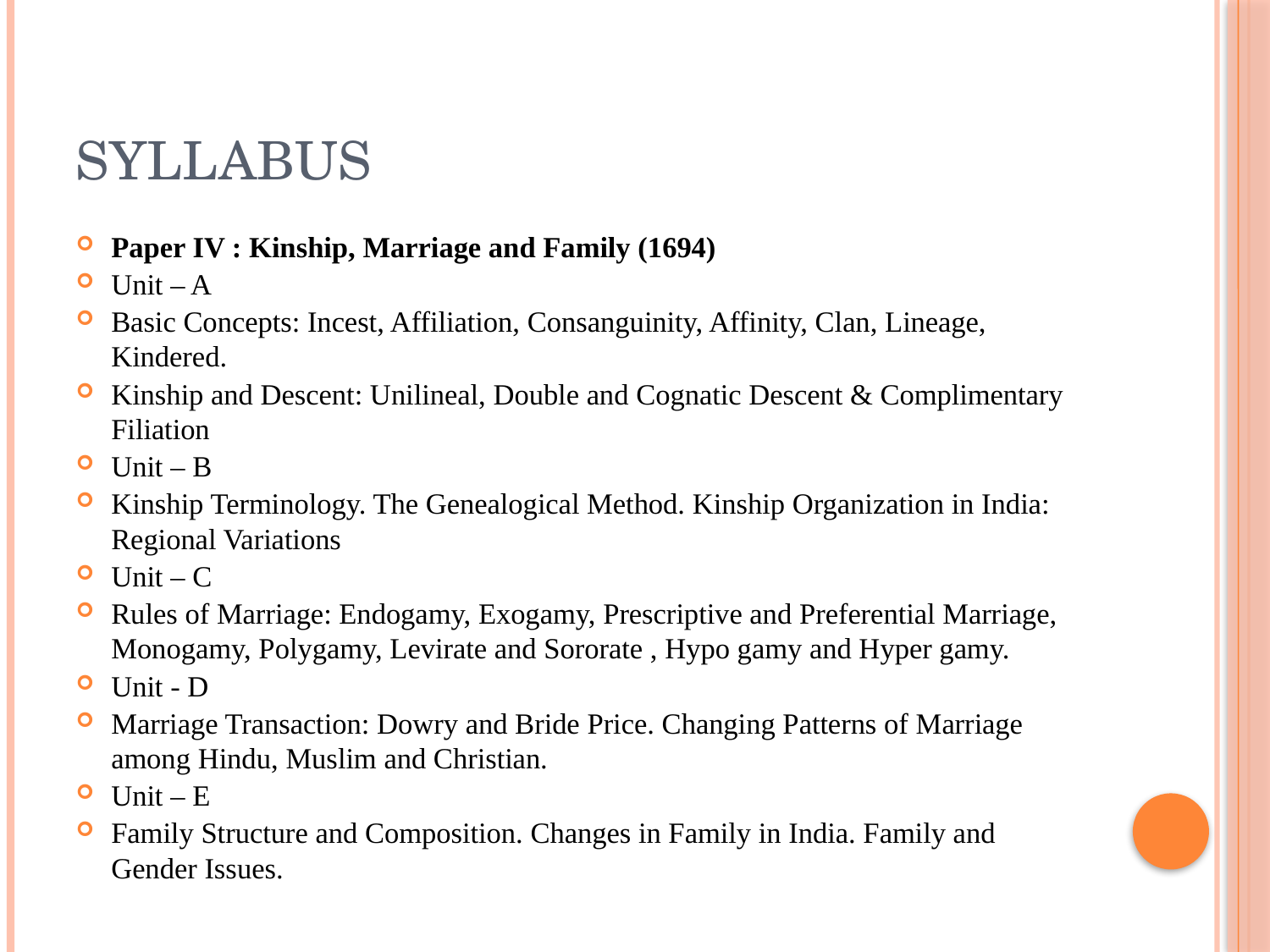

# Syllabus
Paper IV : Kinship, Marriage and Family (1694)
Unit – A
Basic Concepts: Incest, Affiliation, Consanguinity, Affinity, Clan, Lineage, Kindered.
Kinship and Descent: Unilineal, Double and Cognatic Descent & Complimentary Filiation
Unit – B
Kinship Terminology. The Genealogical Method. Kinship Organization in India: Regional Variations
Unit – C
Rules of Marriage: Endogamy, Exogamy, Prescriptive and Preferential Marriage, Monogamy, Polygamy, Levirate and Sororate , Hypo gamy and Hyper gamy.
Unit - D
Marriage Transaction: Dowry and Bride Price. Changing Patterns of Marriage among Hindu, Muslim and Christian.
Unit – E
Family Structure and Composition. Changes in Family in India. Family and Gender Issues.